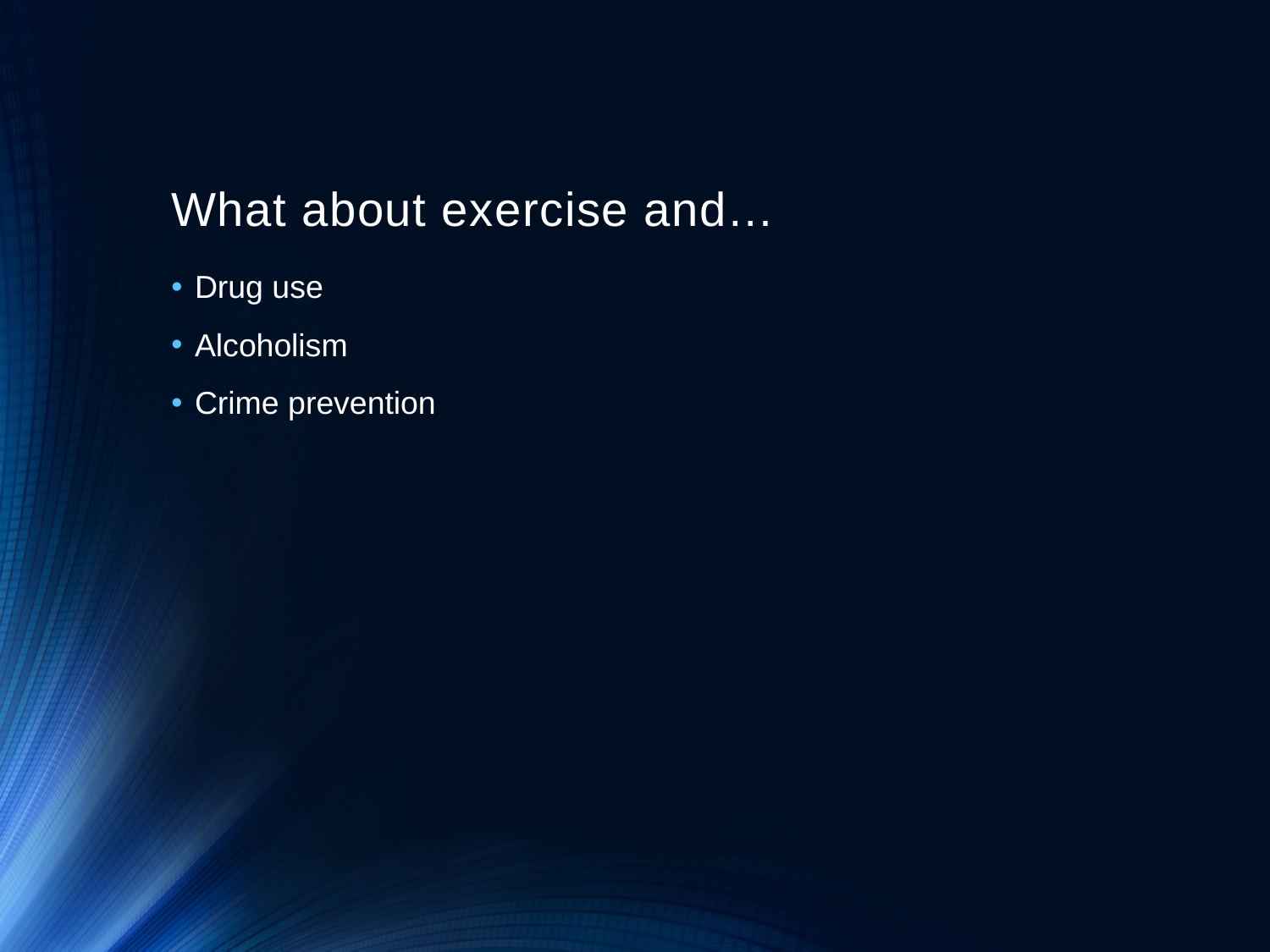

# What about exercise and…
Drug use
Alcoholism
Crime prevention